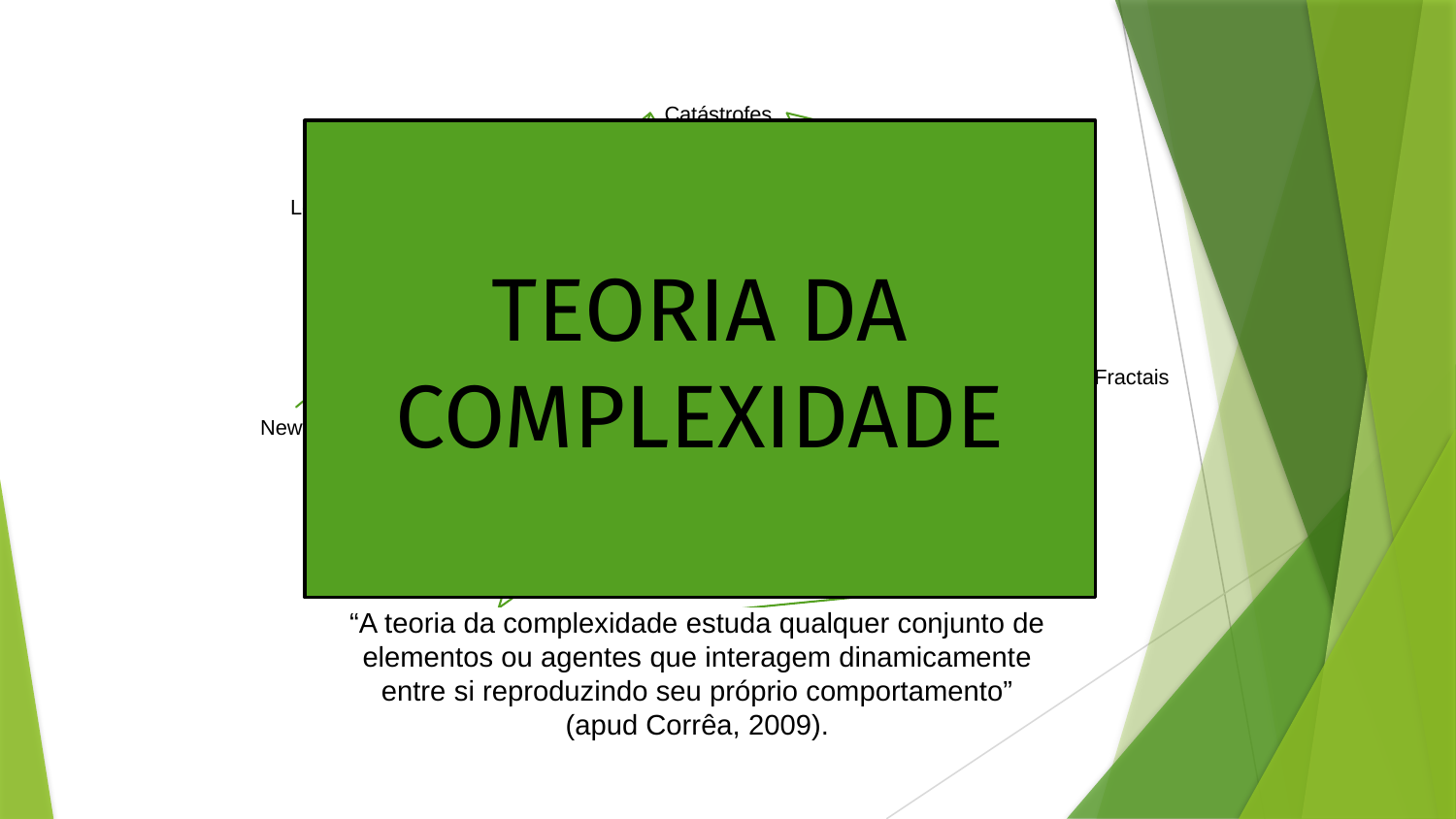

Catástrofes
TEORIA DA
COMPLEXIDADE
Teoria do Caos
Lógica de Fuzzy
Fractais
PENSAMENTO COMPLEXO
Newton
Einstein
“A teoria da complexidade estuda qualquer conjunto de elementos ou agentes que interagem dinamicamente entre si reproduzindo seu próprio comportamento” (apud Corrêa, 2009).
Darwin